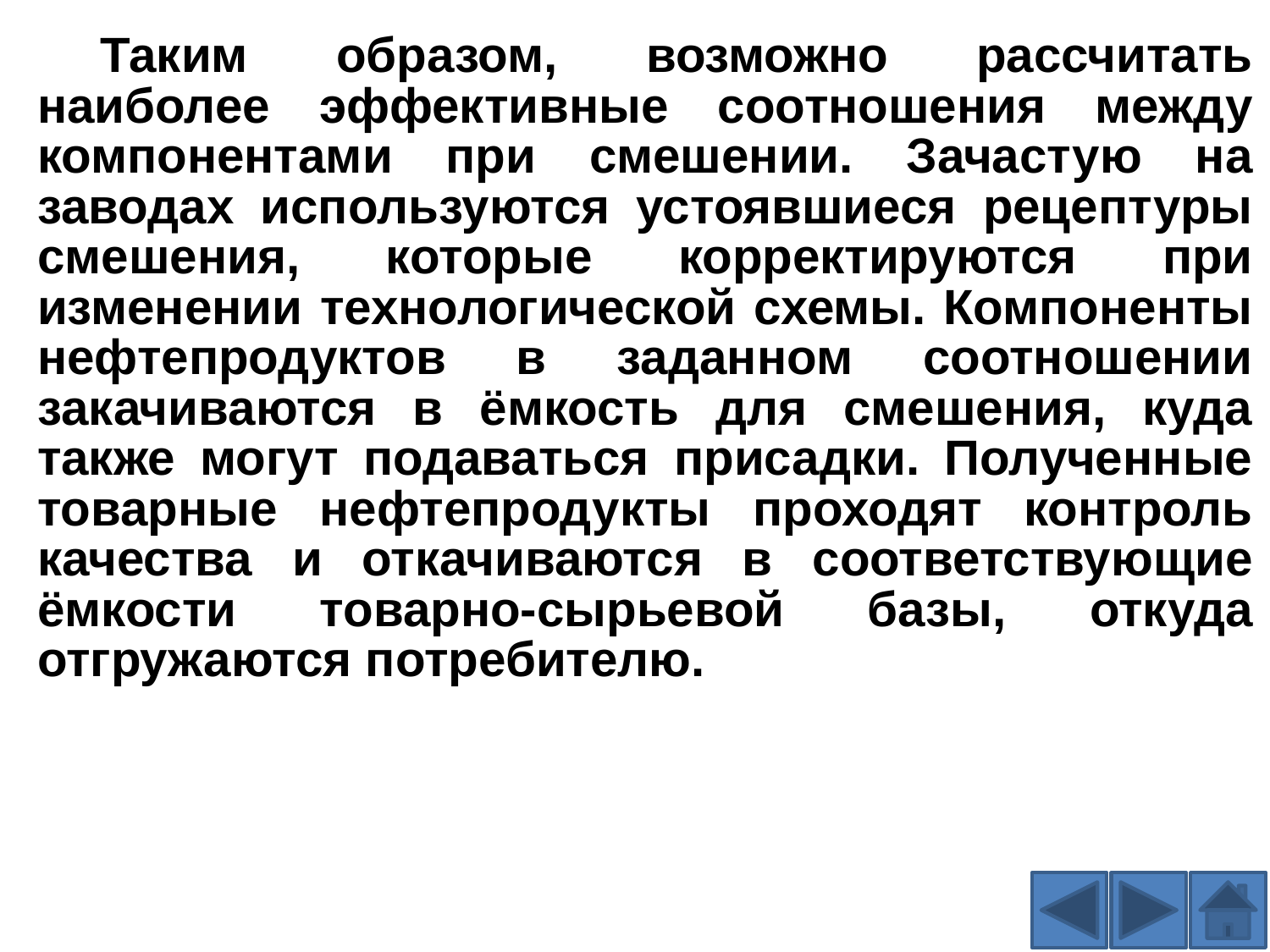

Таким образом, возможно рассчитать наиболее эффективные соотношения между компонентами при смешении. Зачастую на заводах используются устоявшиеся рецептуры смешения, которые корректируются при изменении технологической схемы. Компоненты нефтепродуктов в заданном соотношении закачиваются в ёмкость для смешения, куда также могут подаваться присадки. Полученные товарные нефтепродукты проходят контроль качества и откачиваются в соответствующие ёмкости товарно-сырьевой базы, откуда отгружаются потребителю.